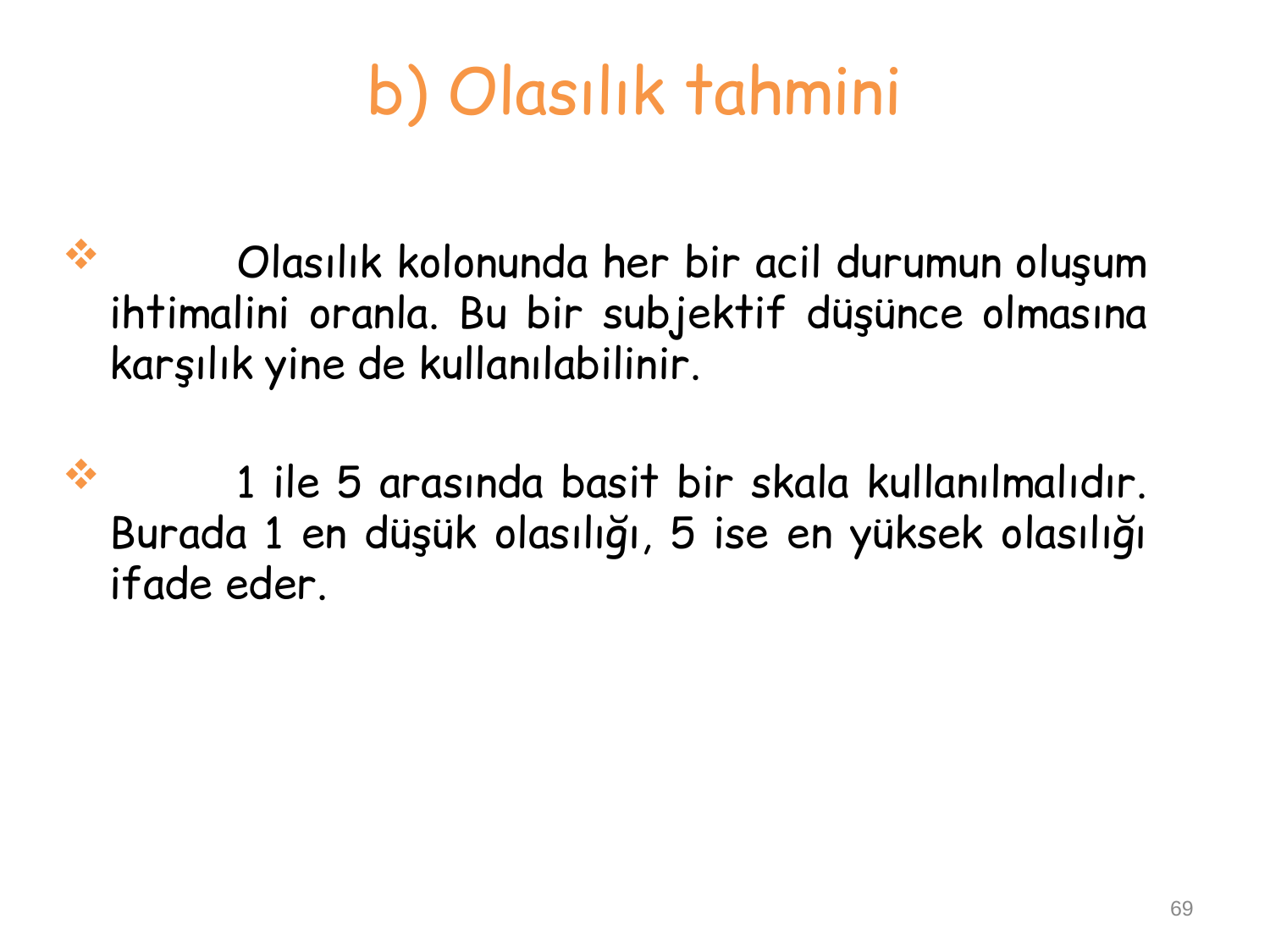

# b) Olasılık tahmini
	Olasılık kolonunda her bir acil durumun oluşum ihtimalini oranla. Bu bir subjektif düşünce olmasına karşılık yine de kullanılabilinir.

	1 ile 5 arasında basit bir skala kullanılmalıdır. Burada 1 en düşük olasılığı, 5 ise en yüksek olasılığı ifade eder.

69